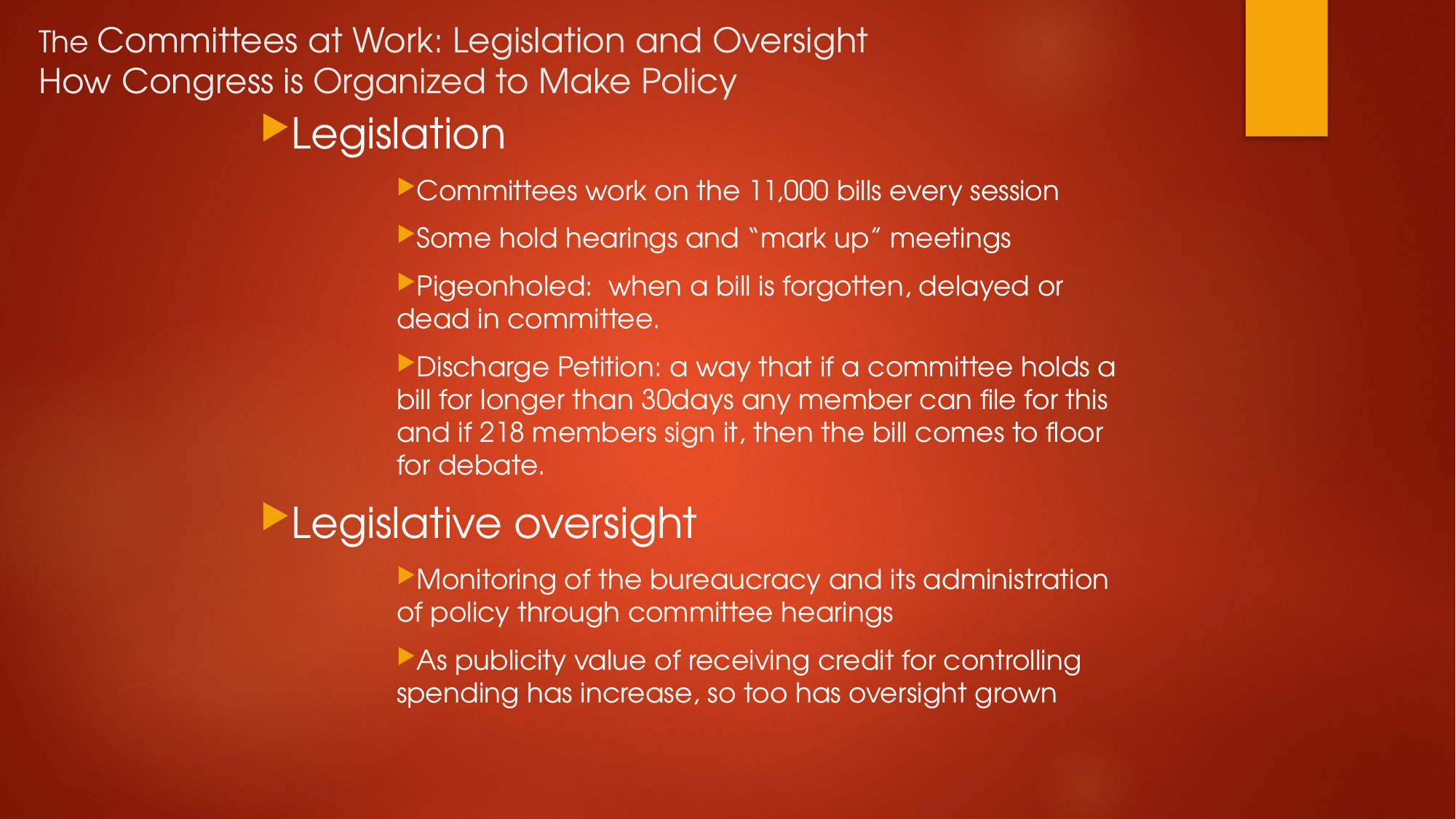

# The Committees at Work: Legislation and Oversight How Congress is Organized to Make Policy
Legislation
Committees work on the 11,000 bills every session
Some hold hearings and “mark up” meetings
Pigeonholed:  when a bill is forgotten, delayed or dead in committee.
Discharge Petition: a way that if a committee holds a bill for longer than 30days any member can file for this and if 218 members sign it, then the bill comes to floor for debate.
Legislative oversight
Monitoring of the bureaucracy and its administration of policy through committee hearings
As publicity value of receiving credit for controlling spending has increase, so too has oversight grown